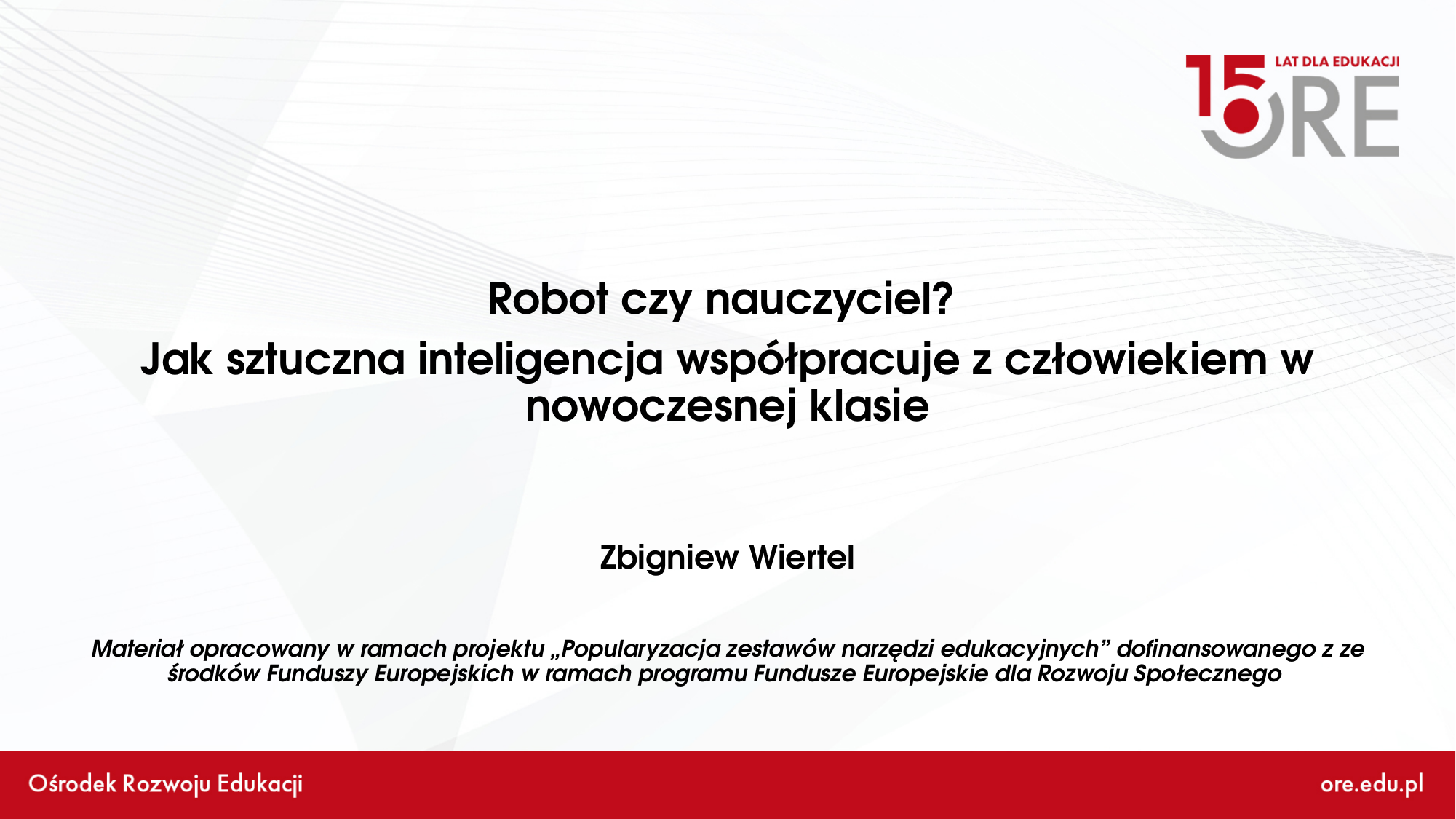

#

Robot czy nauczyciel?
Jak sztuczna inteligencja współpracuje z człowiekiem w nowoczesnej klasie

Zbigniew Wiertel

Materiał opracowany w ramach projektu „Popularyzacja zestawów narzędzi edukacyjnych” dofinansowanego z ze środków Funduszy Europejskich w ramach programu Fundusze Europejskie dla Rozwoju Społecznego